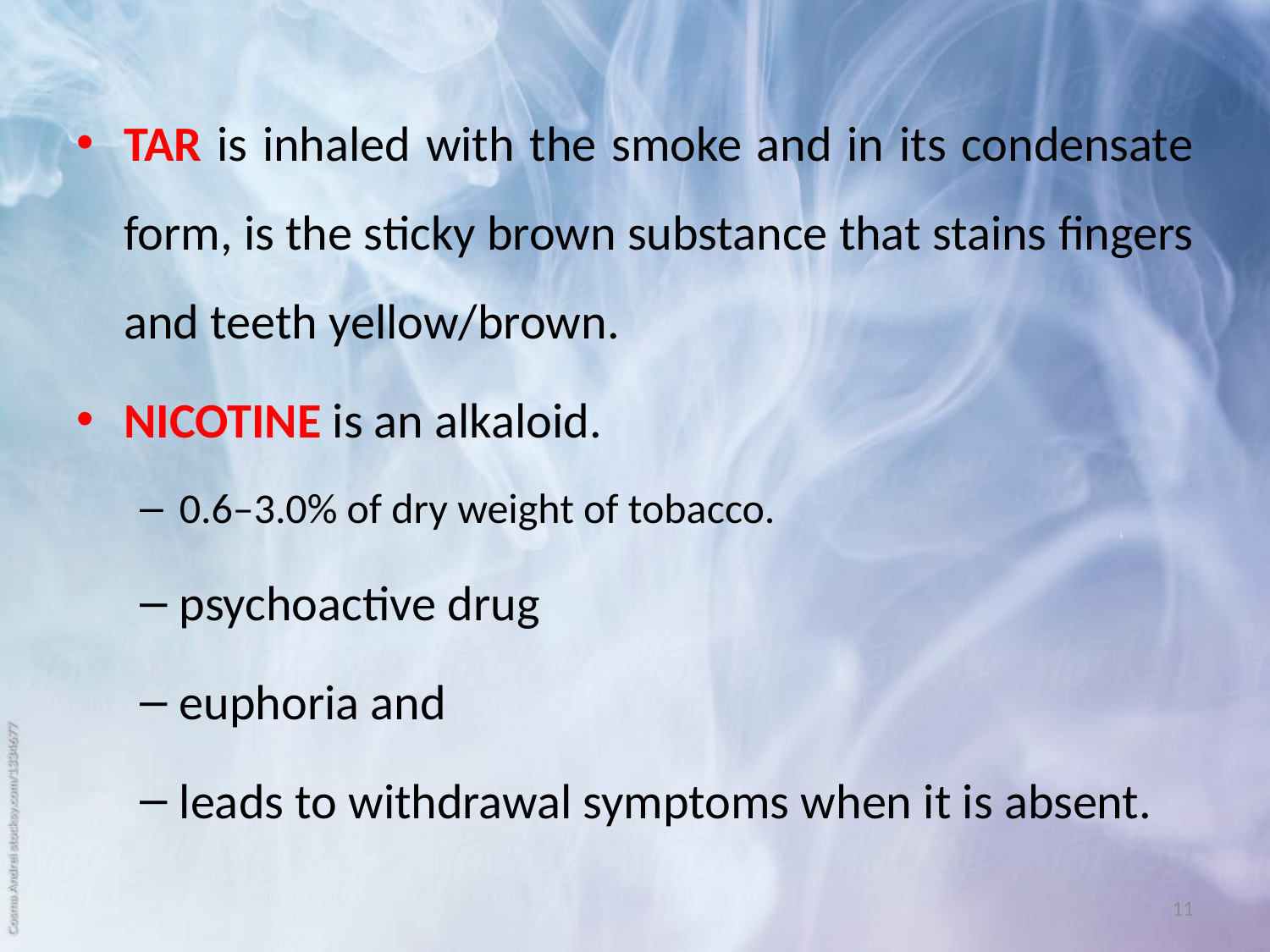

TAR is inhaled with the smoke and in its condensate form, is the sticky brown substance that stains fingers and teeth yellow/brown.
NICOTINE is an alkaloid.
0.6–3.0% of dry weight of tobacco.
psychoactive drug
euphoria and
leads to withdrawal symptoms when it is absent.
11